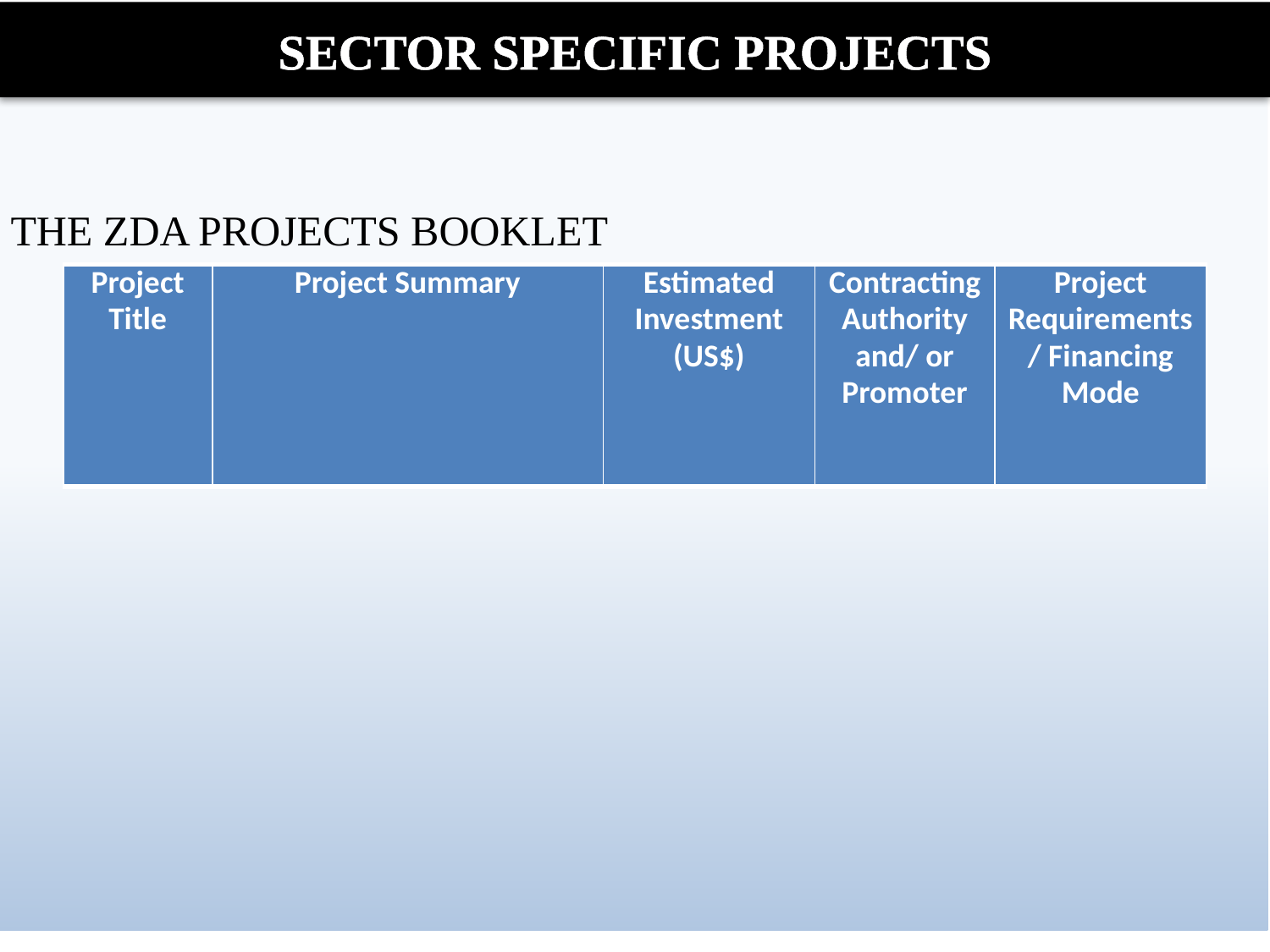

SECTOR SPECIFIC PROJECTS

THE ZDA PROJECTS BOOKLET

| Project Title | Project Summary | Estimated Investment (US$) | Contracting Authority and/ or Promoter | Project Requirements/ Financing Mode |
| --- | --- | --- | --- | --- |